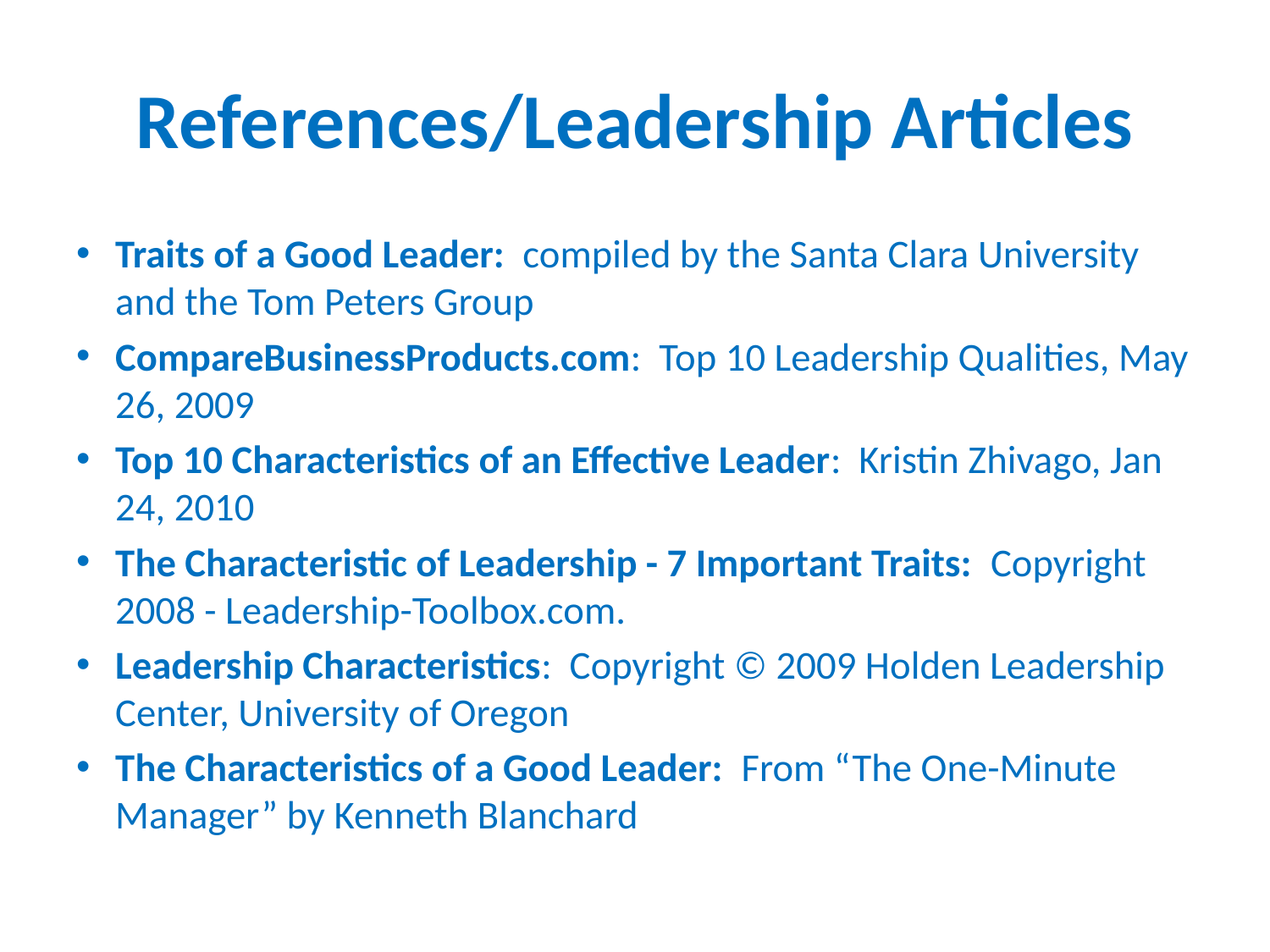

# References/Leadership Articles
Traits of a Good Leader:  compiled by the Santa Clara University and the Tom Peters Group
CompareBusinessProducts.com:  Top 10 Leadership Qualities, May 26, 2009
Top 10 Characteristics of an Effective Leader:  Kristin Zhivago, Jan 24, 2010
The Characteristic of Leadership - 7 Important Traits:  Copyright 2008 - Leadership-Toolbox.com.
Leadership Characteristics:  Copyright © 2009 Holden Leadership Center, University of Oregon
The Characteristics of a Good Leader:  From “The One-Minute Manager” by Kenneth Blanchard